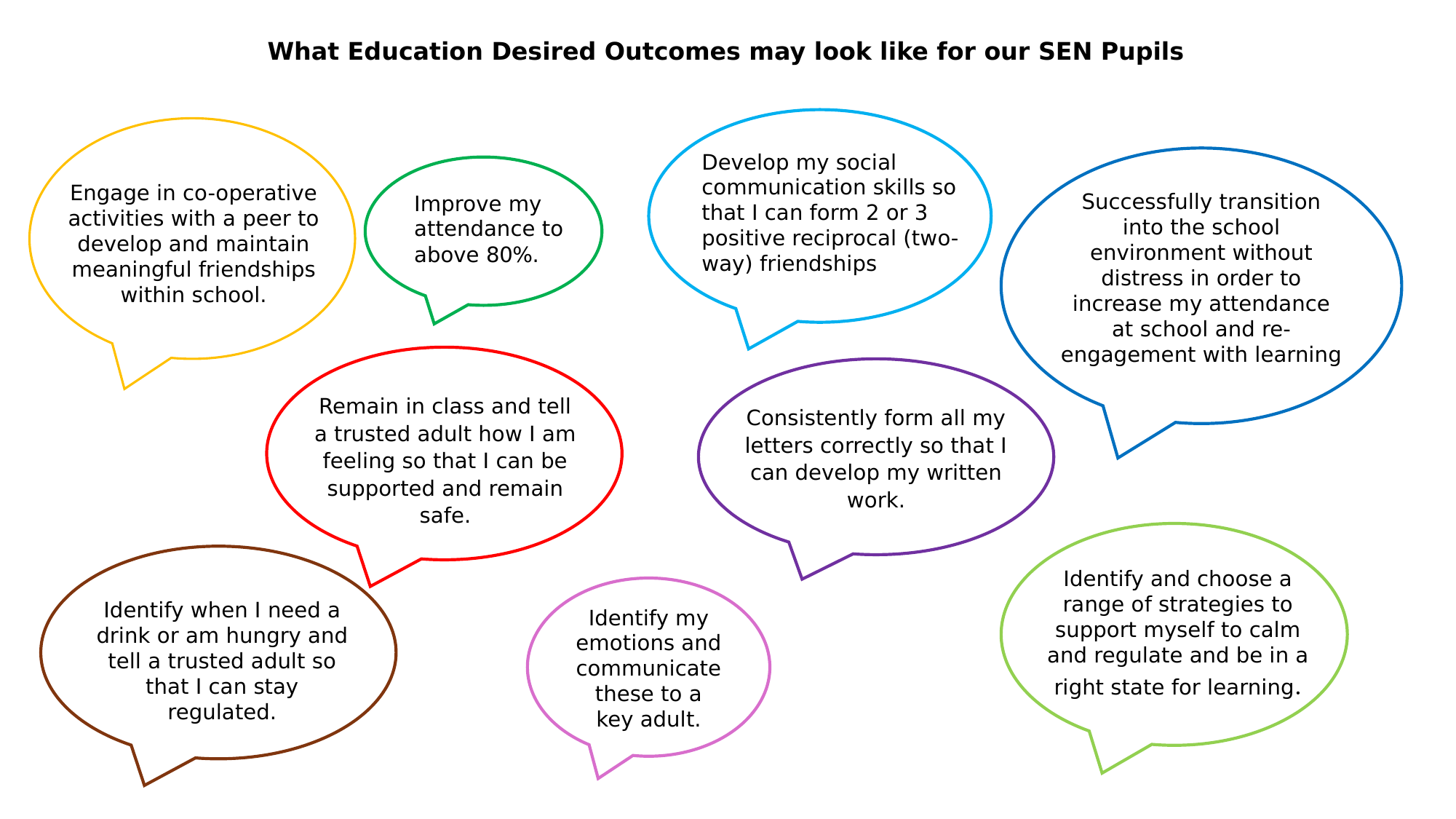

What Education Desired Outcomes may look like for our SEN Pupils

Develop my social communication skills so that I can form 2 or 3 positive reciprocal (two-way) friendships

Engage in co-operative activities with a peer to develop and maintain meaningful friendships within school.
Successfully transition into the school environment without distress in order to increase my attendance at school and re-engagement with learning
Improve my attendance to above 80%.

Remain in class and tell a trusted adult how I am feeling so that I can be supported and remain safe.
Consistently form all my letters correctly so that I can develop my written work.

Identify and choose a range of strategies to support myself to calm and regulate and be in a right state for learning.

Identify when I need a drink or am hungry and tell a trusted adult so that I can stay regulated.
Identify my emotions and communicate these to a key adult.